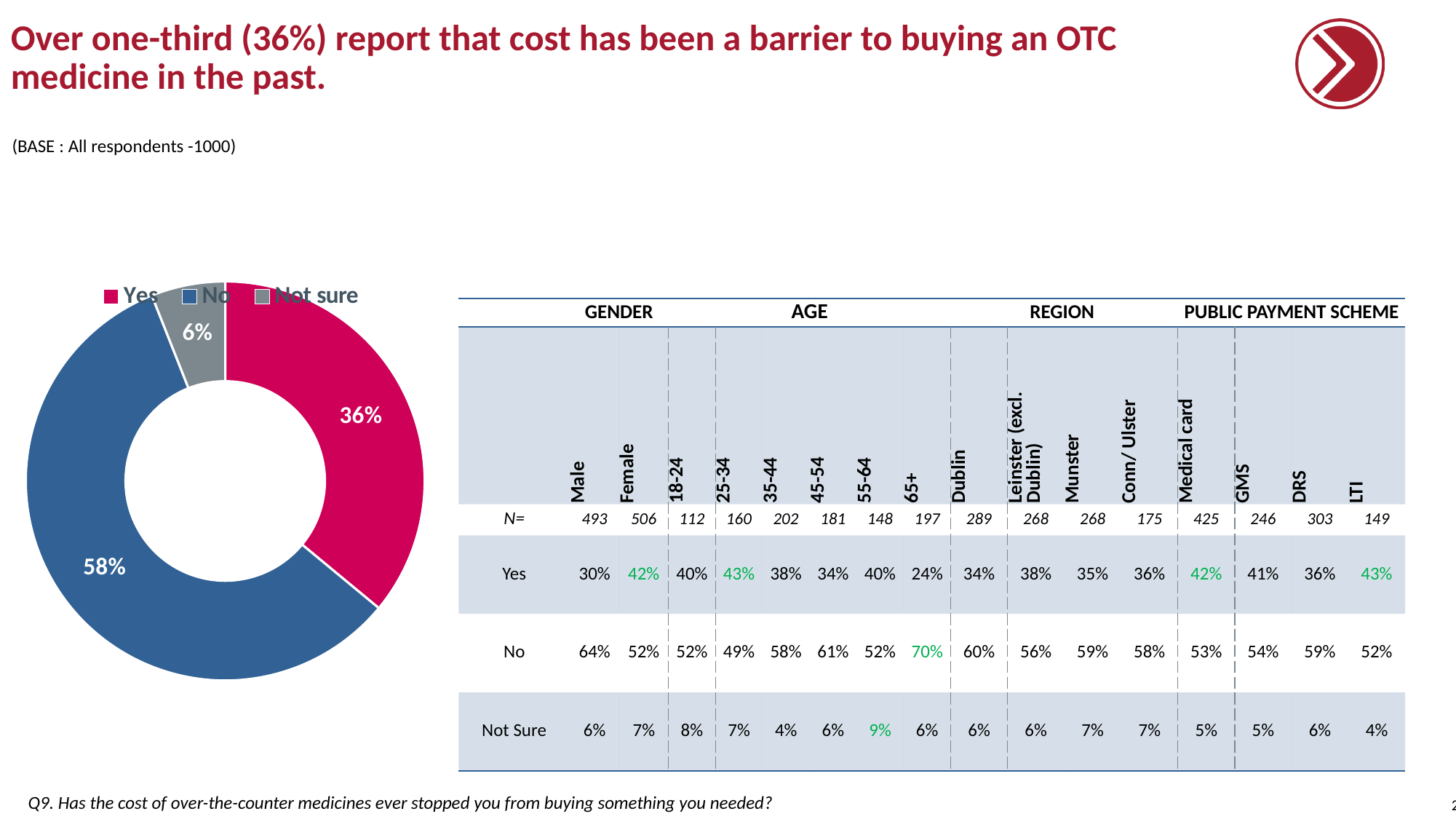

# Over one-third (36%) report that cost has been a barrier to buying an OTC medicine in the past.
(BASE : All respondents -1000)

### Chart

| Category | Column1 |
|---|---|
| Yes | 0.36 |
| No | 0.58 |
| Not sure | 0.06 |
|  | GENDER |  | AGE |  |  |  |  |  | REGION |  |  |  | PUBLIC PAYMENT SCHEME |  |  |  |
| --- | --- | --- | --- | --- | --- | --- | --- | --- | --- | --- | --- | --- | --- | --- | --- | --- |
|  | Male | Female | 18-24 | 25-34 | 35-44 | 45-54 | 55-64 | 65+ | Dublin | Leinster (excl. Dublin) | Munster | Conn/ Ulster | Medical card | GMS | DRS | LTI |
| N= | 493 | 506 | 112 | 160 | 202 | 181 | 148 | 197 | 289 | 268 | 268 | 175 | 425 | 246 | 303 | 149 |
| Yes | 30% | 42% | 40% | 43% | 38% | 34% | 40% | 24% | 34% | 38% | 35% | 36% | 42% | 41% | 36% | 43% |
| No | 64% | 52% | 52% | 49% | 58% | 61% | 52% | 70% | 60% | 56% | 59% | 58% | 53% | 54% | 59% | 52% |
| Not Sure | 6% | 7% | 8% | 7% | 4% | 6% | 9% | 6% | 6% | 6% | 7% | 7% | 5% | 5% | 6% | 4% |
Q9. Has the cost of over-the-counter medicines ever stopped you from buying something you needed?